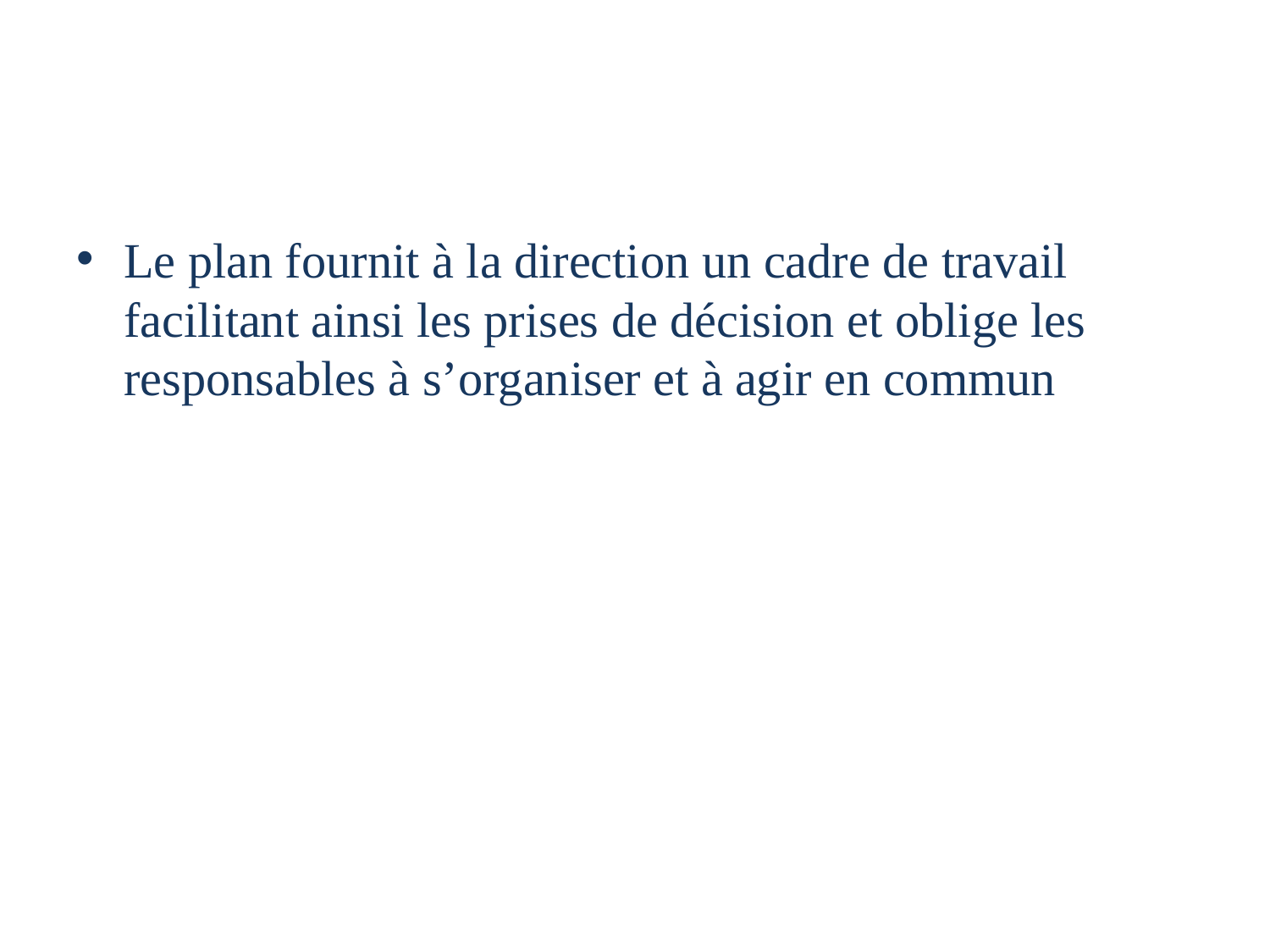

#
Le plan fournit à la direction un cadre de travail facilitant ainsi les prises de décision et oblige les responsables à s’organiser et à agir en commun